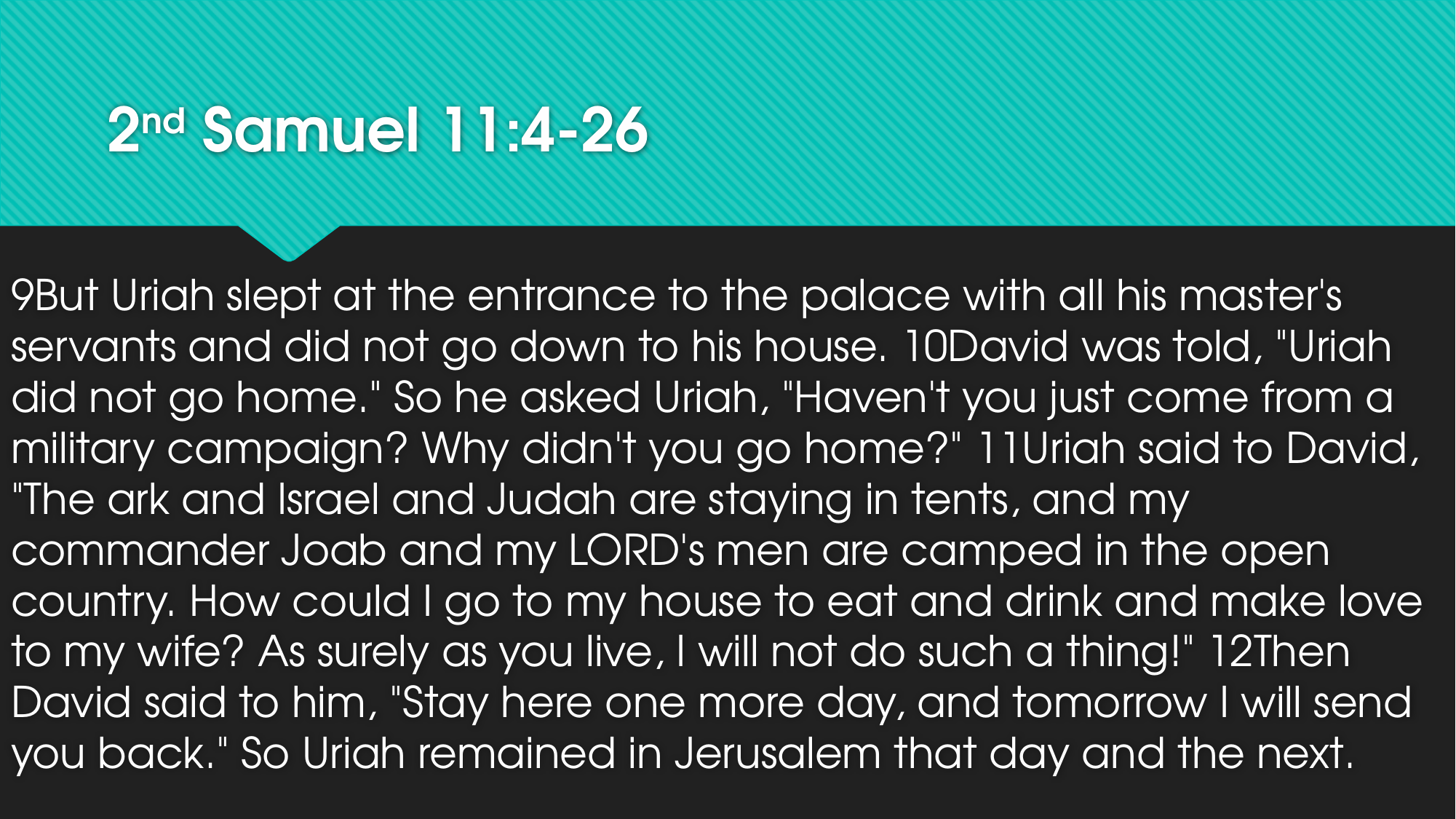

# 2nd Samuel 11:4-26
9But Uriah slept at the entrance to the palace with all his master's servants and did not go down to his house. 10David was told, "Uriah did not go home." So he asked Uriah, "Haven't you just come from a military campaign? Why didn't you go home?" 11Uriah said to David, "The ark and Israel and Judah are staying in tents, and my commander Joab and my LORD's men are camped in the open country. How could I go to my house to eat and drink and make love to my wife? As surely as you live, I will not do such a thing!" 12Then David said to him, "Stay here one more day, and tomorrow I will send you back." So Uriah remained in Jerusalem that day and the next.